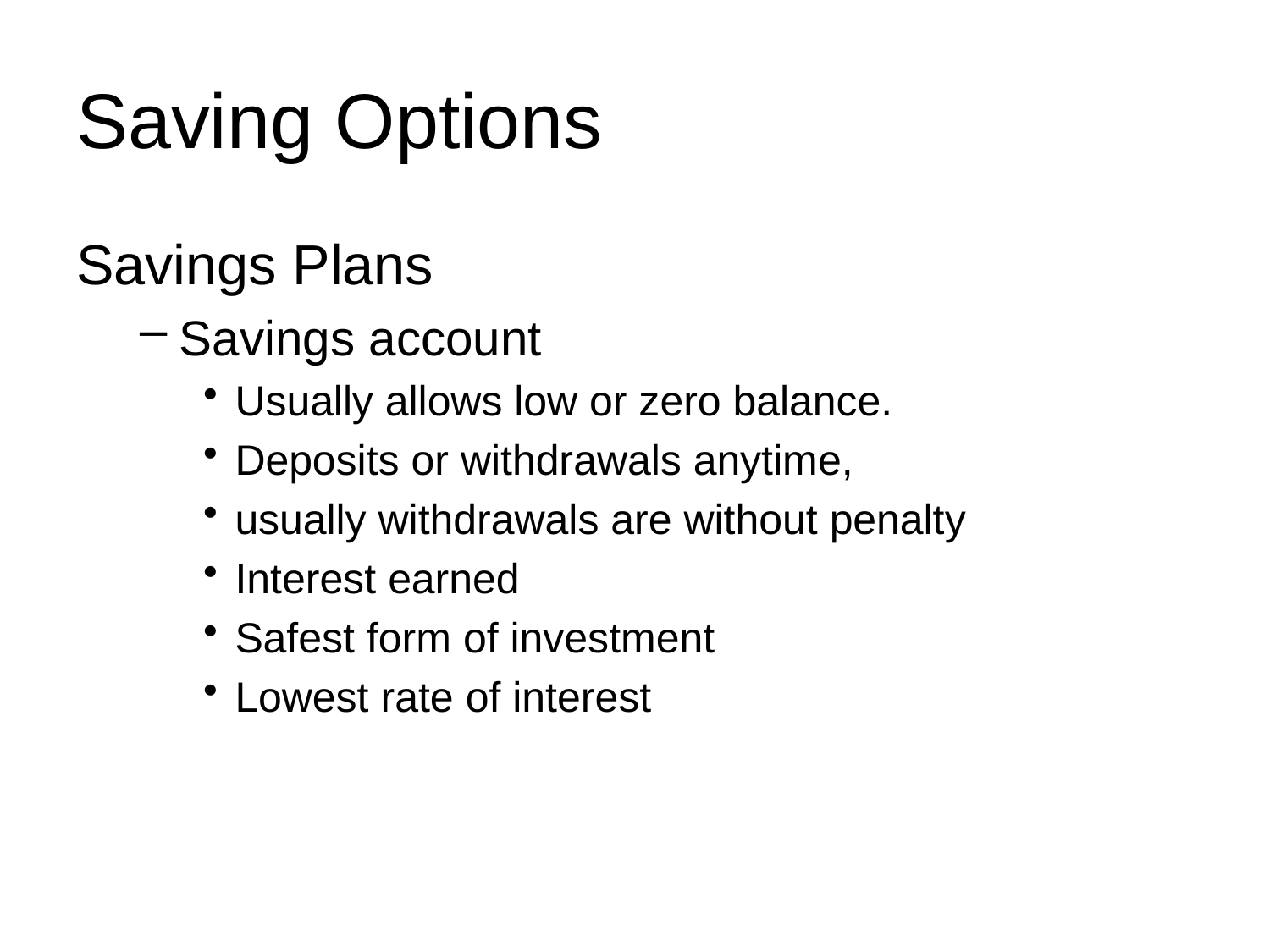

# Saving Options
Savings Plans
Savings account
Usually allows low or zero balance.
Deposits or withdrawals anytime,
usually withdrawals are without penalty
Interest earned
Safest form of investment
Lowest rate of interest